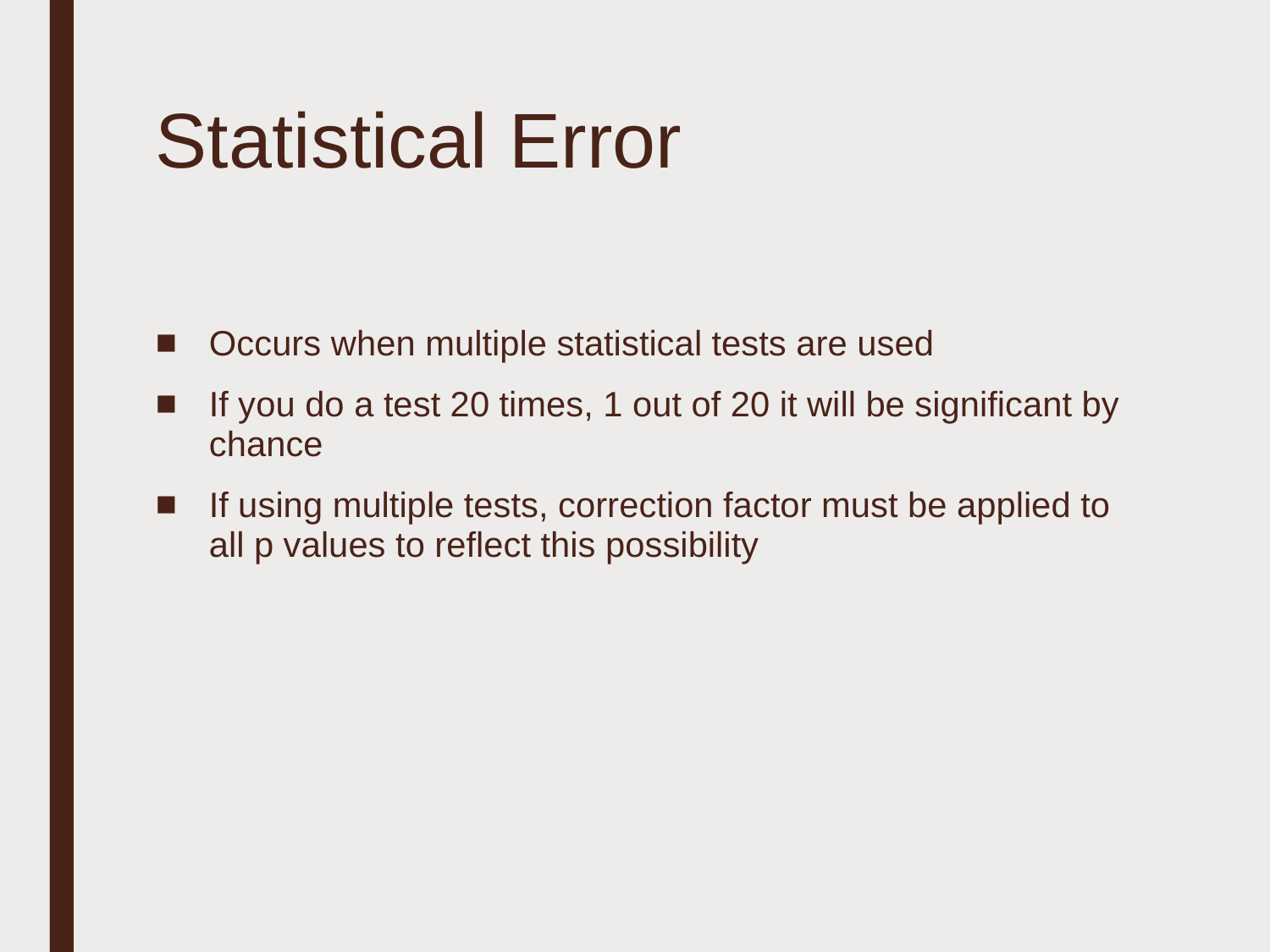

# Statistical Error
Occurs when multiple statistical tests are used
If you do a test 20 times, 1 out of 20 it will be significant by chance
If using multiple tests, correction factor must be applied to all p values to reflect this possibility